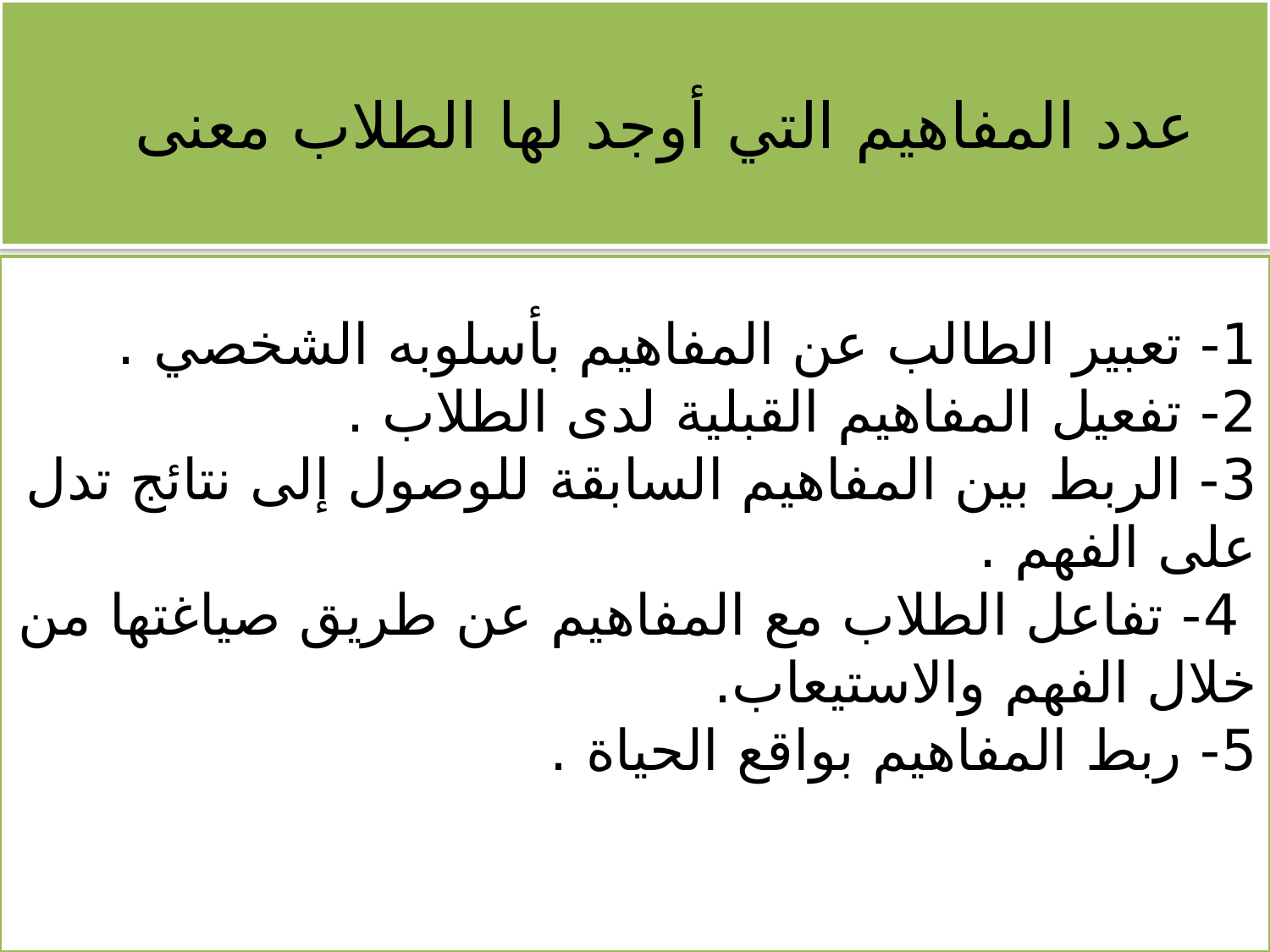

عدد المفاهيم التي أوجد لها الطلاب معنى
1- تعبير الطالب عن المفاهيم بأسلوبه الشخصي .
2- تفعيل المفاهيم القبلية لدى الطلاب .
3- الربط بين المفاهيم السابقة للوصول إلى نتائج تدل على الفهم .
 4- تفاعل الطلاب مع المفاهيم عن طريق صياغتها من خلال الفهم والاستيعاب.
5- ربط المفاهيم بواقع الحياة .